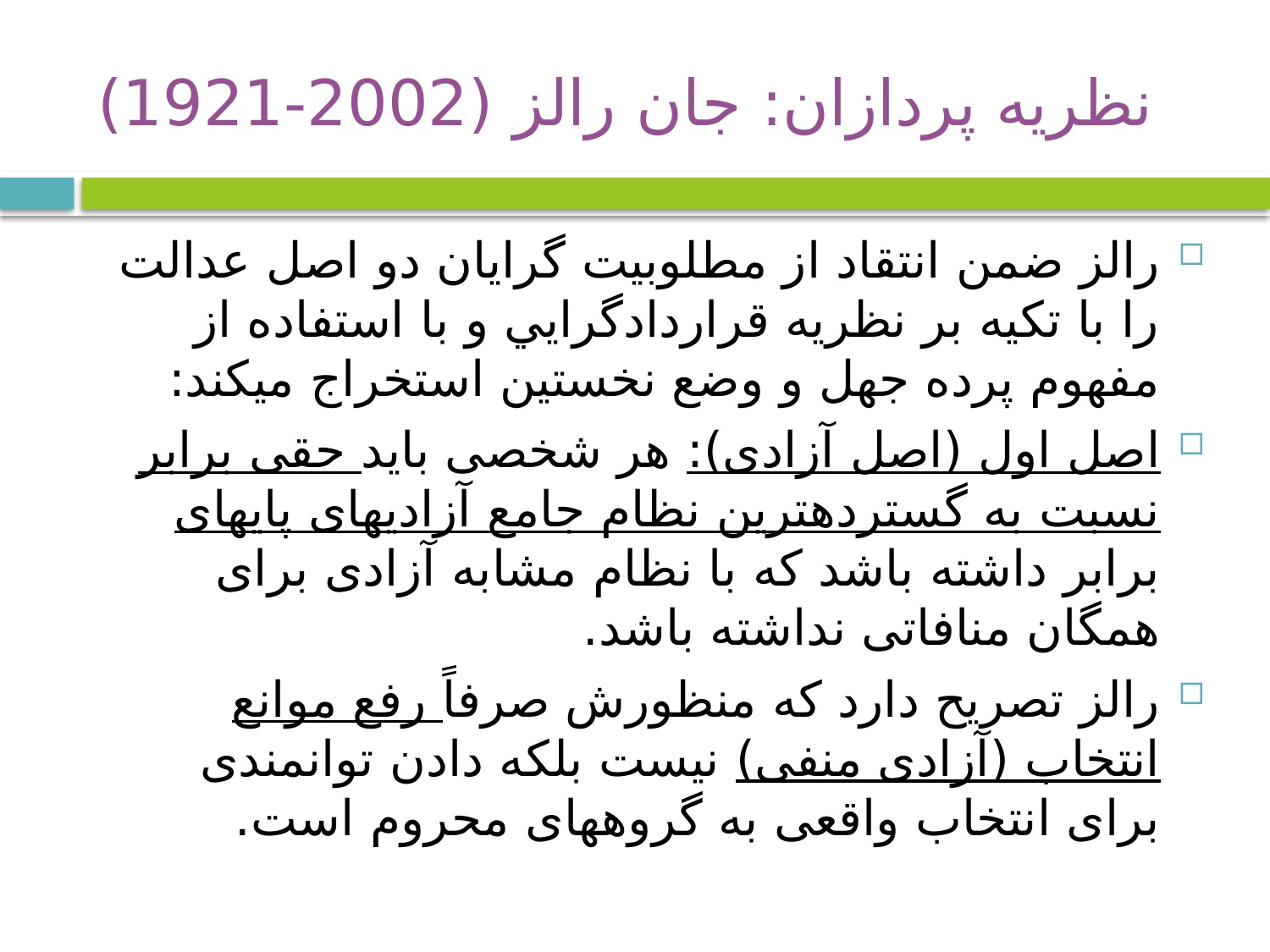

# نظریه پردازان: جان رالز (2002-1921)
رالز ضمن انتقاد از مطلوبیت گرایان دو اصل عدالت را با تکيه بر نظريه قراردادگرايي و با استفاده از مفهوم پرده جهل و وضع نخستين استخراج می­کند:
اصل اول (اصل آزادی): هر شخصی باید حقی برابر نسبت به گسترده­ترین نظام جامع آزادی­های پایه­ای برابر داشته باشد که با نظام مشابه آزادی برای همگان منافاتی نداشته باشد.
رالز تصریح دارد که منظورش صرفاً رفع موانع انتخاب (آزادی منفی) نیست بلکه دادن توانمندی برای انتخاب واقعی به گروه­های محروم است.